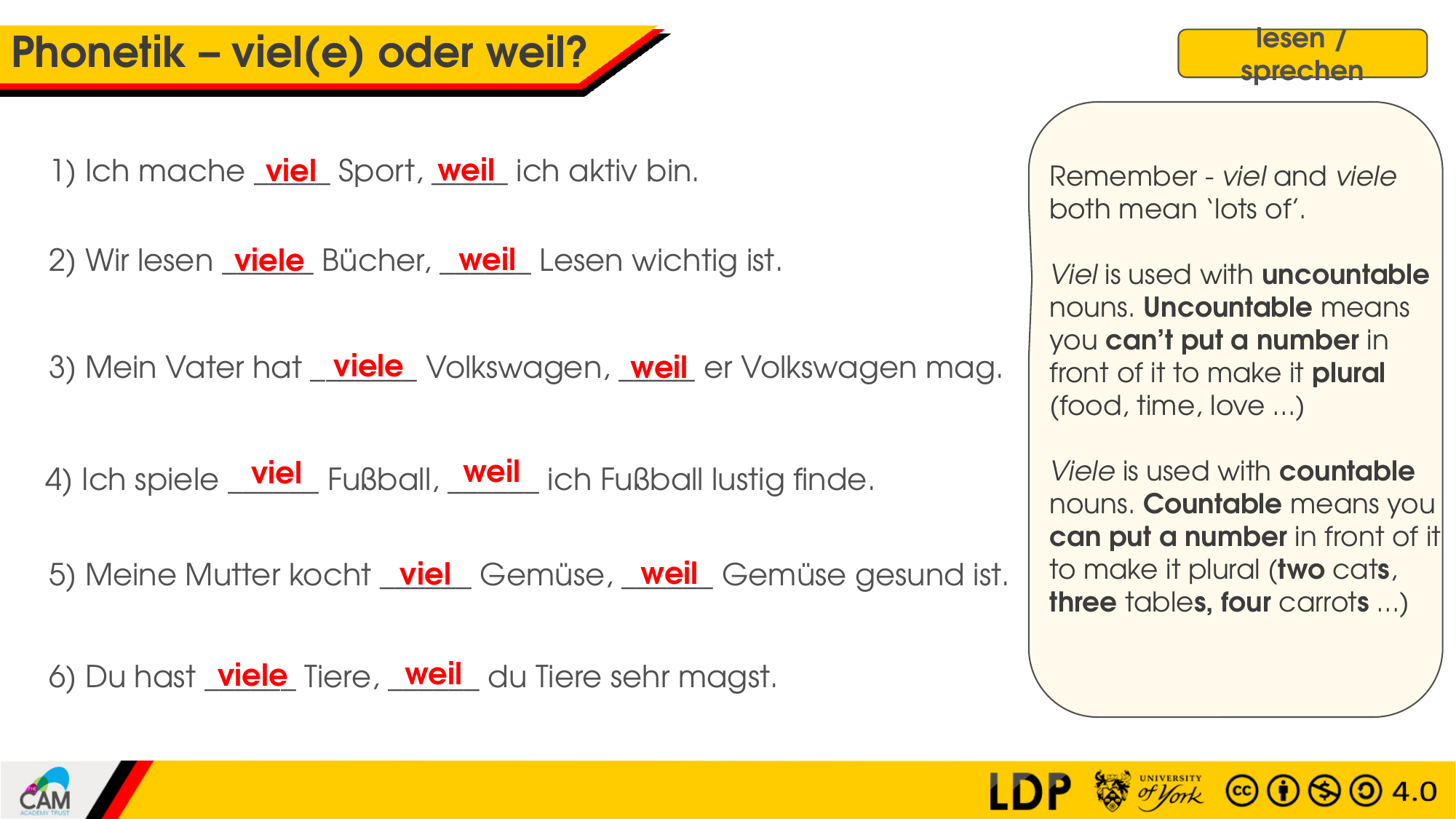

# Phonetik – viel(e) oder weil?
lesen / sprechen

weil
1) Ich mache _____ Sport, _____ ich aktiv bin.
viel
Remember - viel and viele both mean ‘lots of’.

Viel is used with uncountable nouns. Uncountable means you can’t put a number in front of it to make it plural (food, time, love …)

Viele is used with countable nouns. Countable means you can put a number in front of it to make it plural (two cats, three tables, four carrots …)
weil
2) Wir lesen ______ Bücher, ______ Lesen wichtig ist.
viele
viele
3) Mein Vater hat _______ Volkswagen, _____ er Volkswagen mag.
weil
weil
viel
4) Ich spiele ______ Fußball, ______ ich Fußball lustig finde.
weil
viel
5) Meine Mutter kocht ______ Gemüse, ______ Gemüse gesund ist.
weil
viele
6) Du hast ______ Tiere, ______ du Tiere sehr magst.